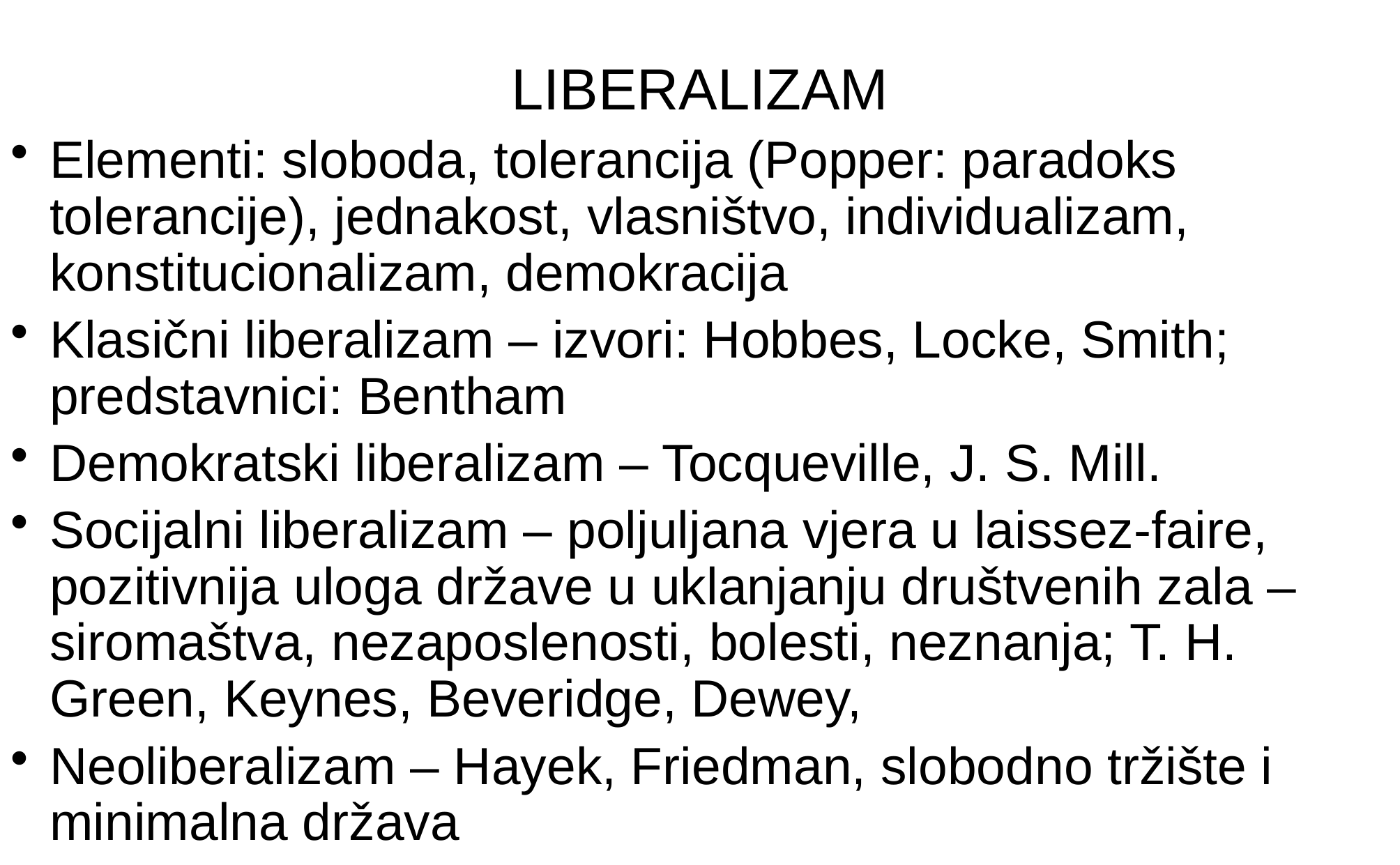

# LIBERALIZAM
Elementi: sloboda, tolerancija (Popper: paradoks tolerancije), jednakost, vlasništvo, individualizam, konstitucionalizam, demokracija
Klasični liberalizam – izvori: Hobbes, Locke, Smith; predstavnici: Bentham
Demokratski liberalizam – Tocqueville, J. S. Mill.
Socijalni liberalizam – poljuljana vjera u laissez-faire, pozitivnija uloga države u uklanjanju društvenih zala – siromaštva, nezaposlenosti, bolesti, neznanja; T. H. Green, Keynes, Beveridge, Dewey,
Neoliberalizam – Hayek, Friedman, slobodno tržište i minimalna država